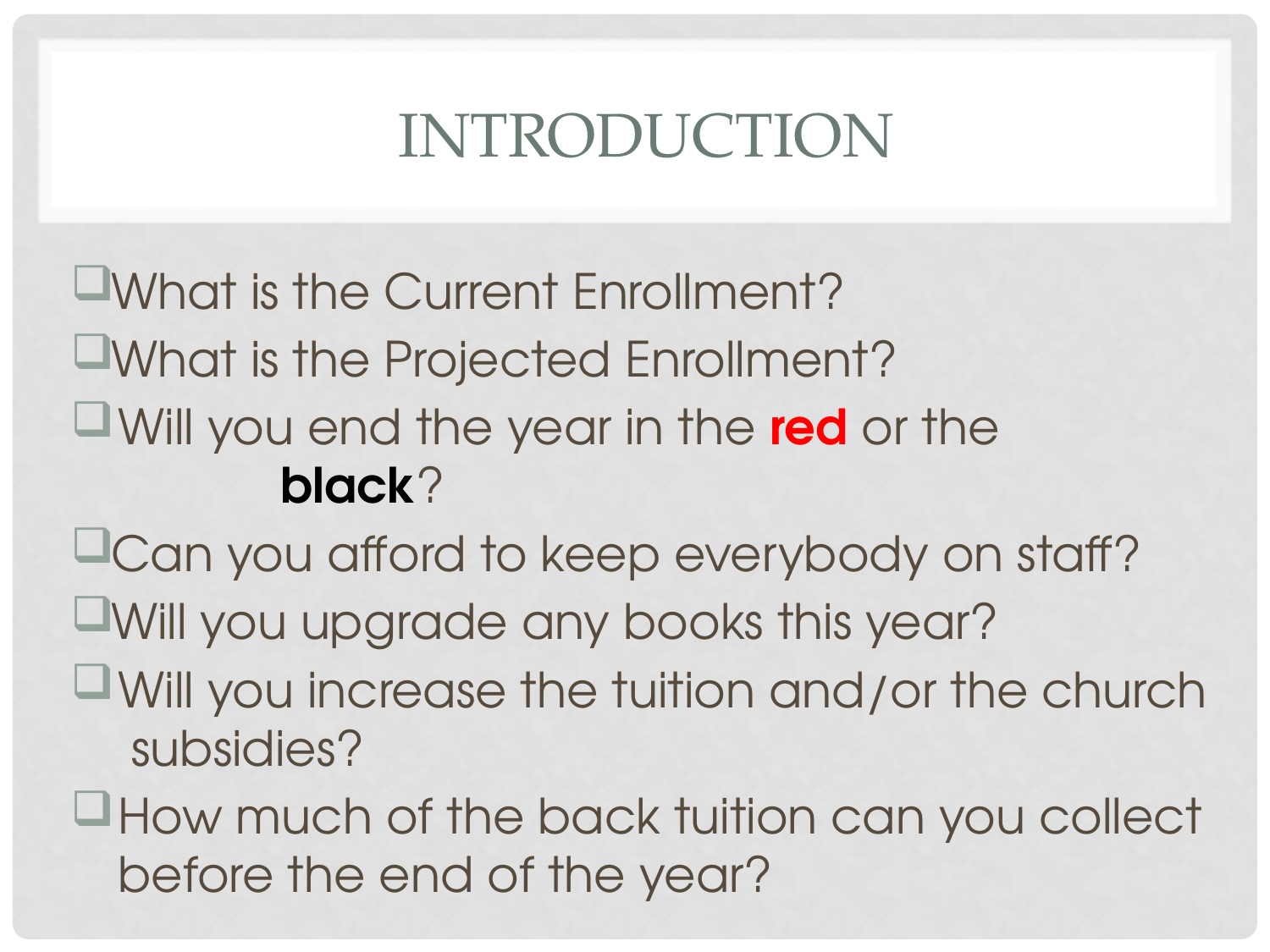

# Introduction
What is the Current Enrollment?
What is the Projected Enrollment?
Will you end the year in the red or the                             black?
Can you afford to keep everybody on staff?
Will you upgrade any books this year?
Will you increase the tuition and/or the church   subsidies?
How much of the back tuition can you collect before the end of the year?